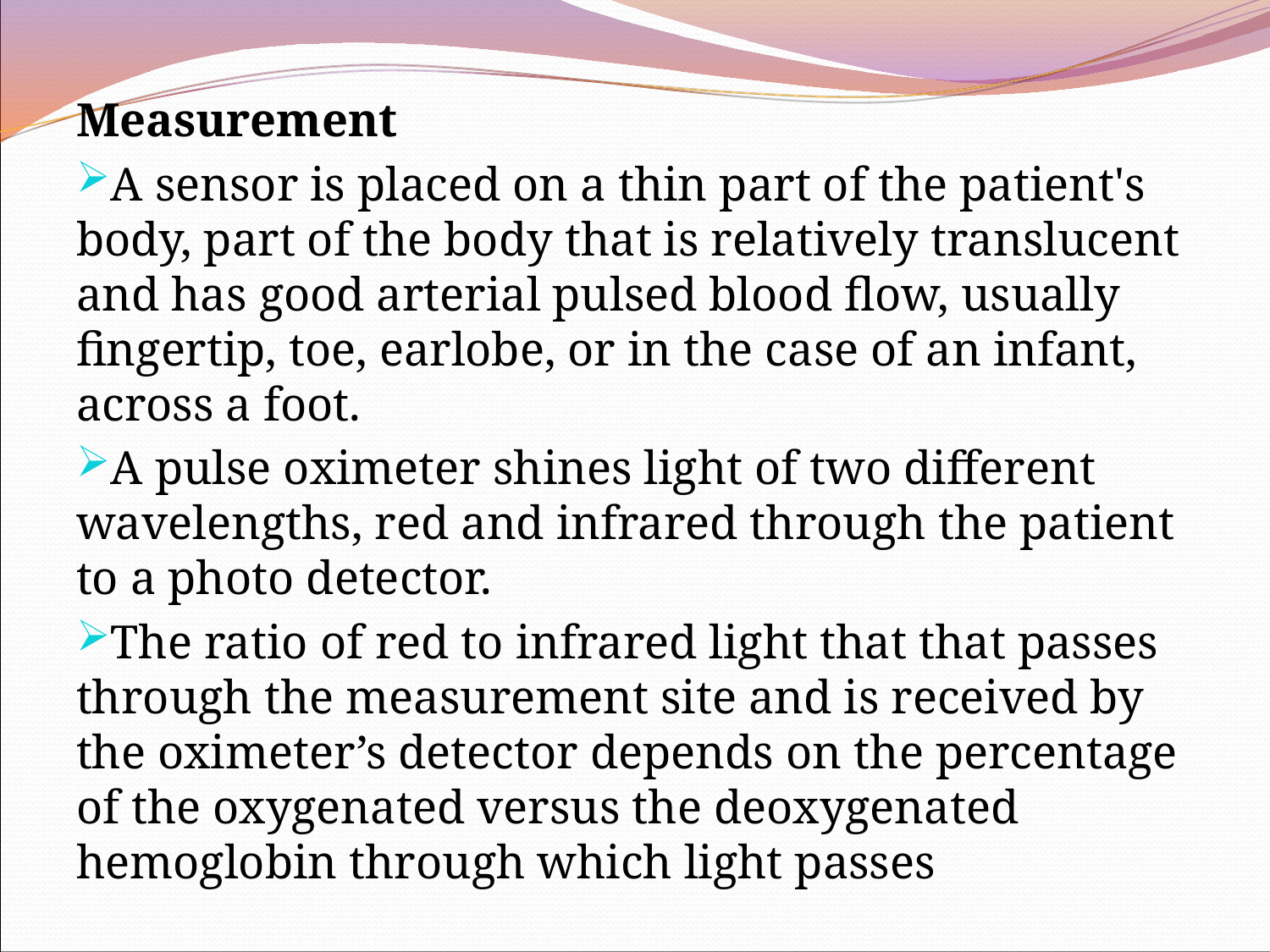

Measurement
A sensor is placed on a thin part of the patient's body, part of the body that is relatively translucent  and has good arterial pulsed blood flow, usually fingertip, toe, earlobe, or in the case of an infant, across a foot.
A pulse oximeter shines light of two different wavelengths, red and infrared through the patient to a photo detector.
The ratio of red to infrared light that that passes through the measurement site and is received by the oximeter’s detector depends on the percentage of the oxygenated versus the deoxygenated hemoglobin through which light passes